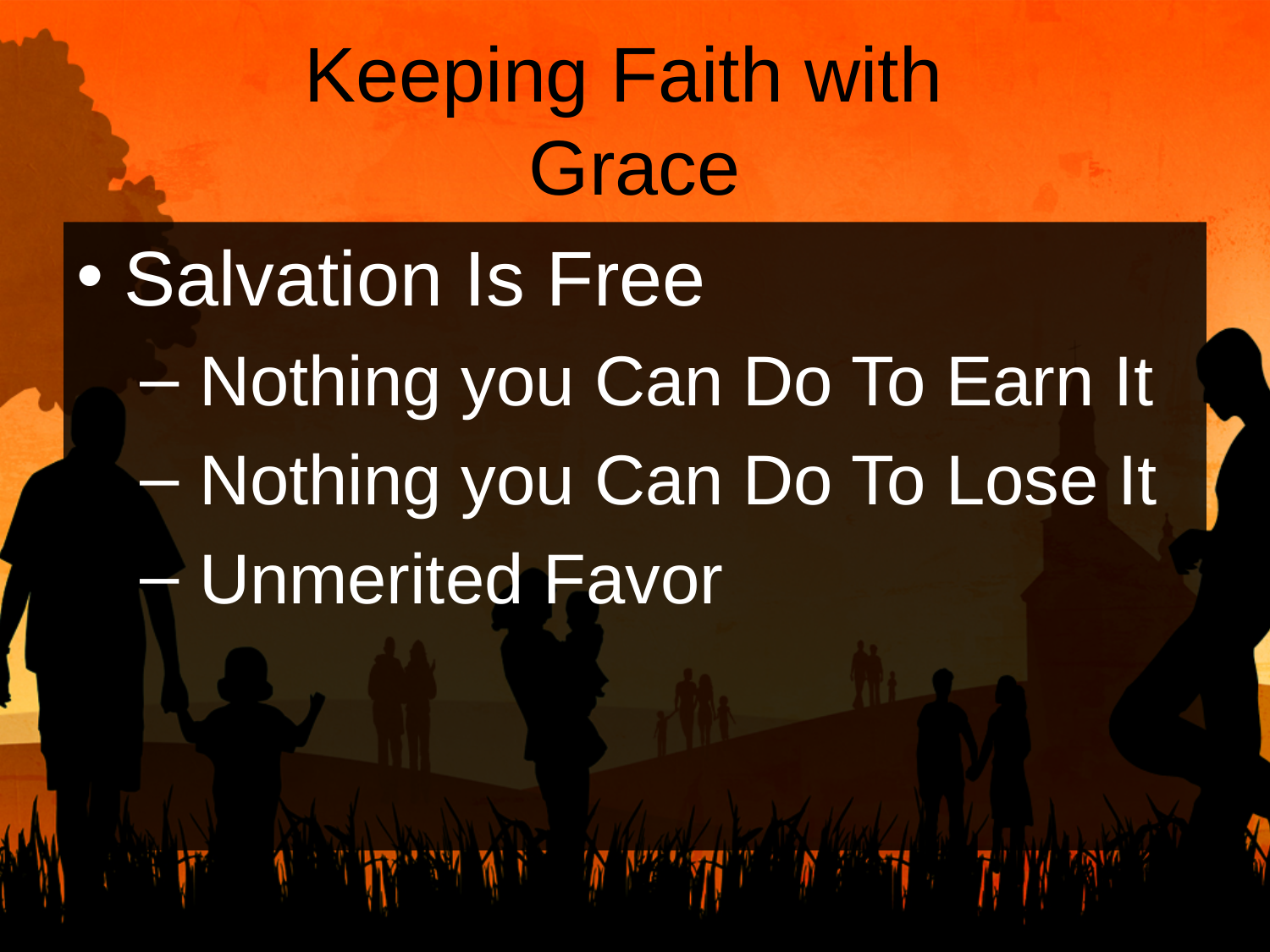

# Keeping Faith with Grace
Salvation Is Free
 Nothing you Can Do To Earn It
 Nothing you Can Do To Lose It
 Unmerited Favor